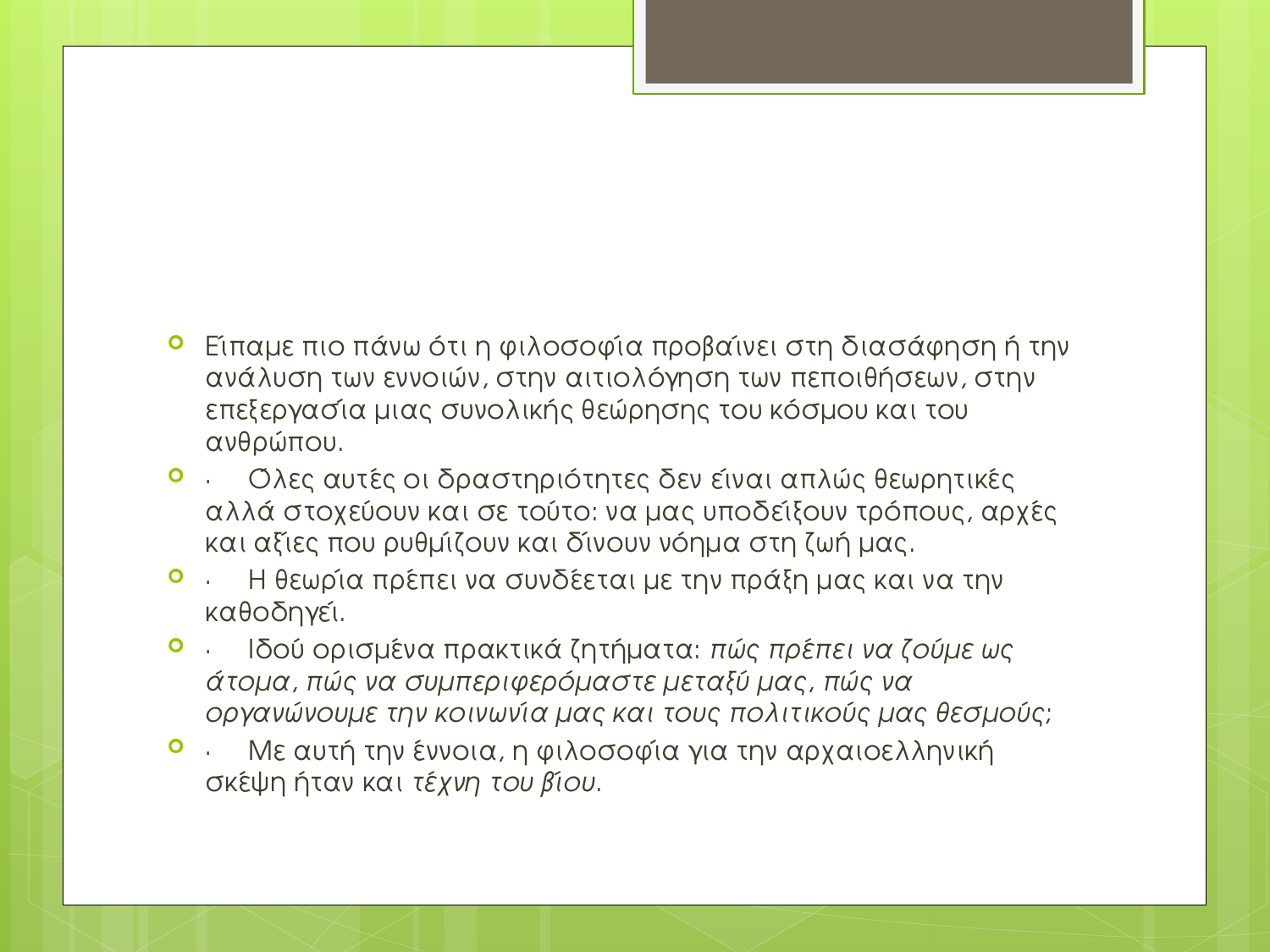

#
Είπαμε πιο πάνω ότι η φιλοσοφία προβαίνει στη διασάφηση ή την ανάλυση των εννοιών, στην αιτιολόγηση των πεποιθήσεων, στην επεξεργασία μιας συνολικής θεώρησης του κόσμου και του ανθρώπου.
·     Όλες αυτές οι δραστηριότητες δεν είναι απλώς θεωρητικές  αλλά στοχεύουν και σε τούτο: να μας υποδείξουν τρόπους, αρχές και αξίες που ρυθμίζουν και δίνουν νόημα στη ζωή μας.
·     Η θεωρία πρέπει να συνδέεται με την πράξη μας και να την καθοδηγεί.
·     Ιδού ορισμένα πρακτικά ζητήματα: πώς πρέπει να ζούμε ως άτομα, πώς να συμπεριφερόμαστε μεταξύ μας, πώς να οργανώνουμε την κοινωνία μας και τους πολιτικούς μας θεσμούς;
·     Με αυτή την έννοια, η φιλοσοφία για την αρχαιοελληνική σκέψη ήταν και τέχνη του βίου.